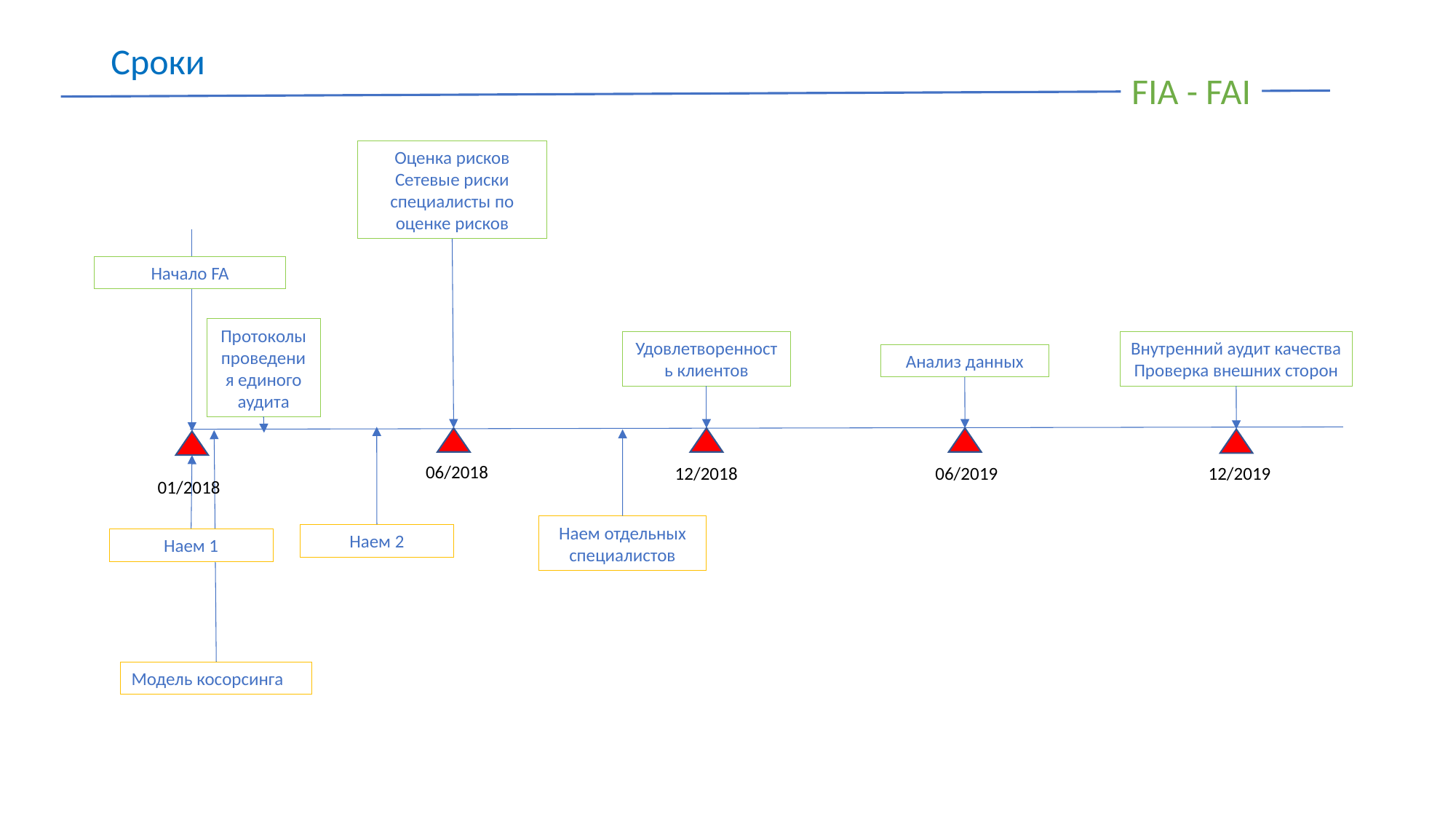

# Сроки
Оценка рисков
Сетевые риски специалисты по оценке рисков
Начало FA
Протоколы проведения единого аудита
Удовлетворенность клиентов
Внутренний аудит качества
Проверка внешних сторон
Анализ данных

06/2018
12/2018
06/2019
12/2019
01/2018
Наем отдельных специалистов
Наем 2
Наем 1
Модель косорсинга